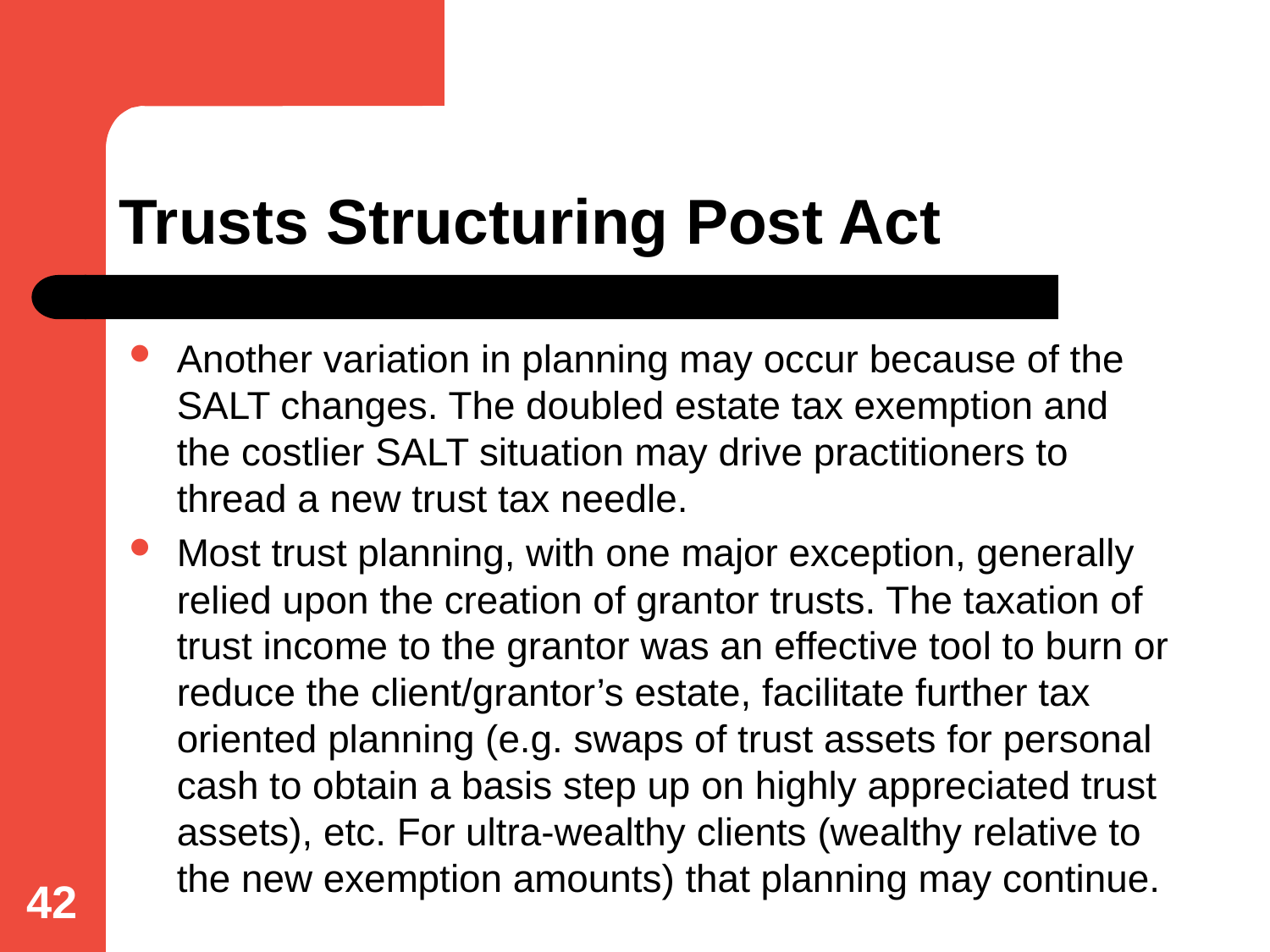

# Trusts Structuring Post Act
Another variation in planning may occur because of the SALT changes. The doubled estate tax exemption and the costlier SALT situation may drive practitioners to thread a new trust tax needle.
Most trust planning, with one major exception, generally relied upon the creation of grantor trusts. The taxation of trust income to the grantor was an effective tool to burn or reduce the client/grantor’s estate, facilitate further tax oriented planning (e.g. swaps of trust assets for personal cash to obtain a basis step up on highly appreciated trust assets), etc. For ultra-wealthy clients (wealthy relative to the new exemption amounts) that planning may continue.
42